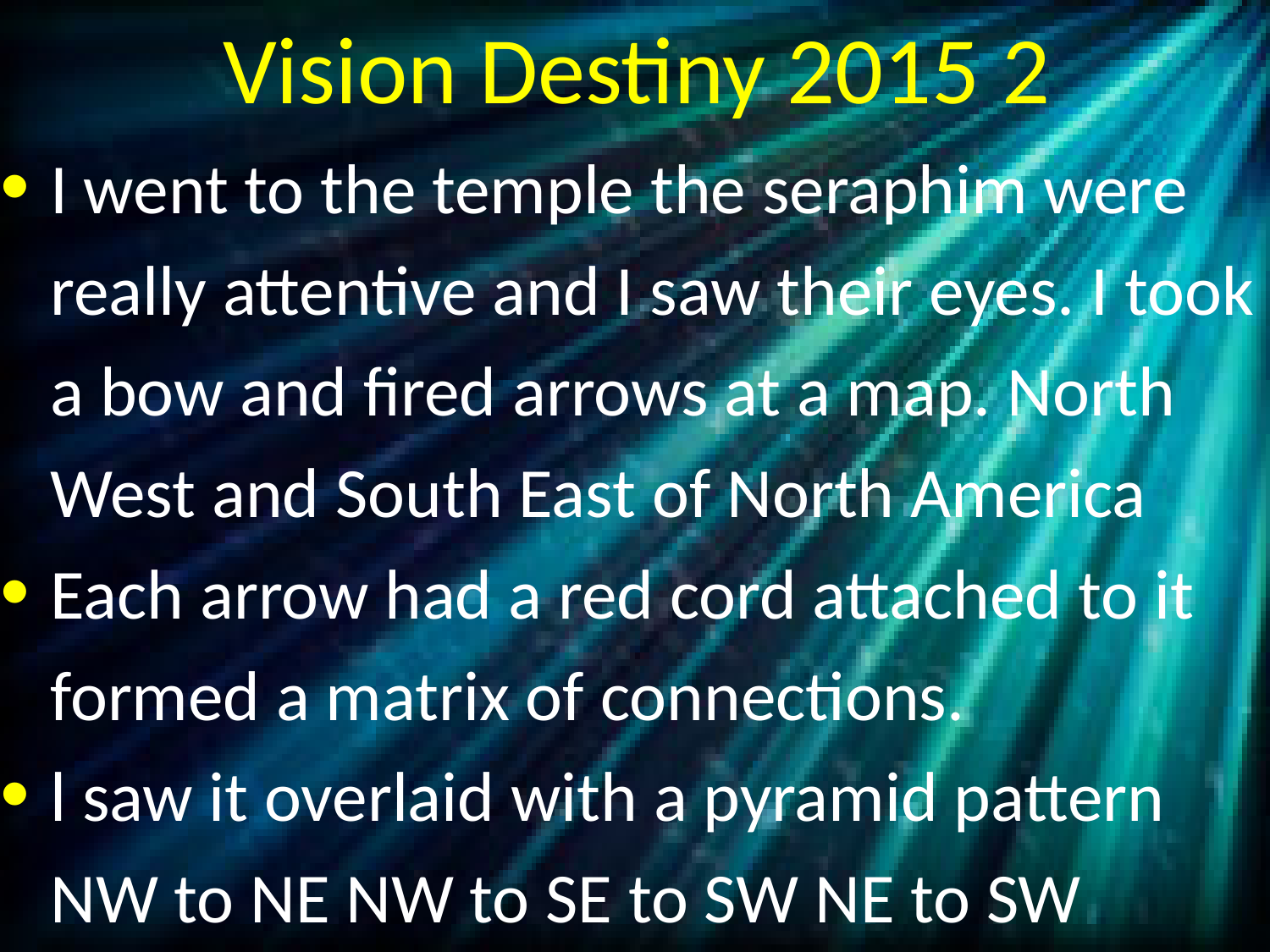

# Vision Destiny 2015 2
I went to the temple the seraphim were really attentive and I saw their eyes. I took a bow and fired arrows at a map. North West and South East of North America
Each arrow had a red cord attached to it formed a matrix of connections.
l saw it overlaid with a pyramid pattern NW to NE NW to SE to SW NE to SW